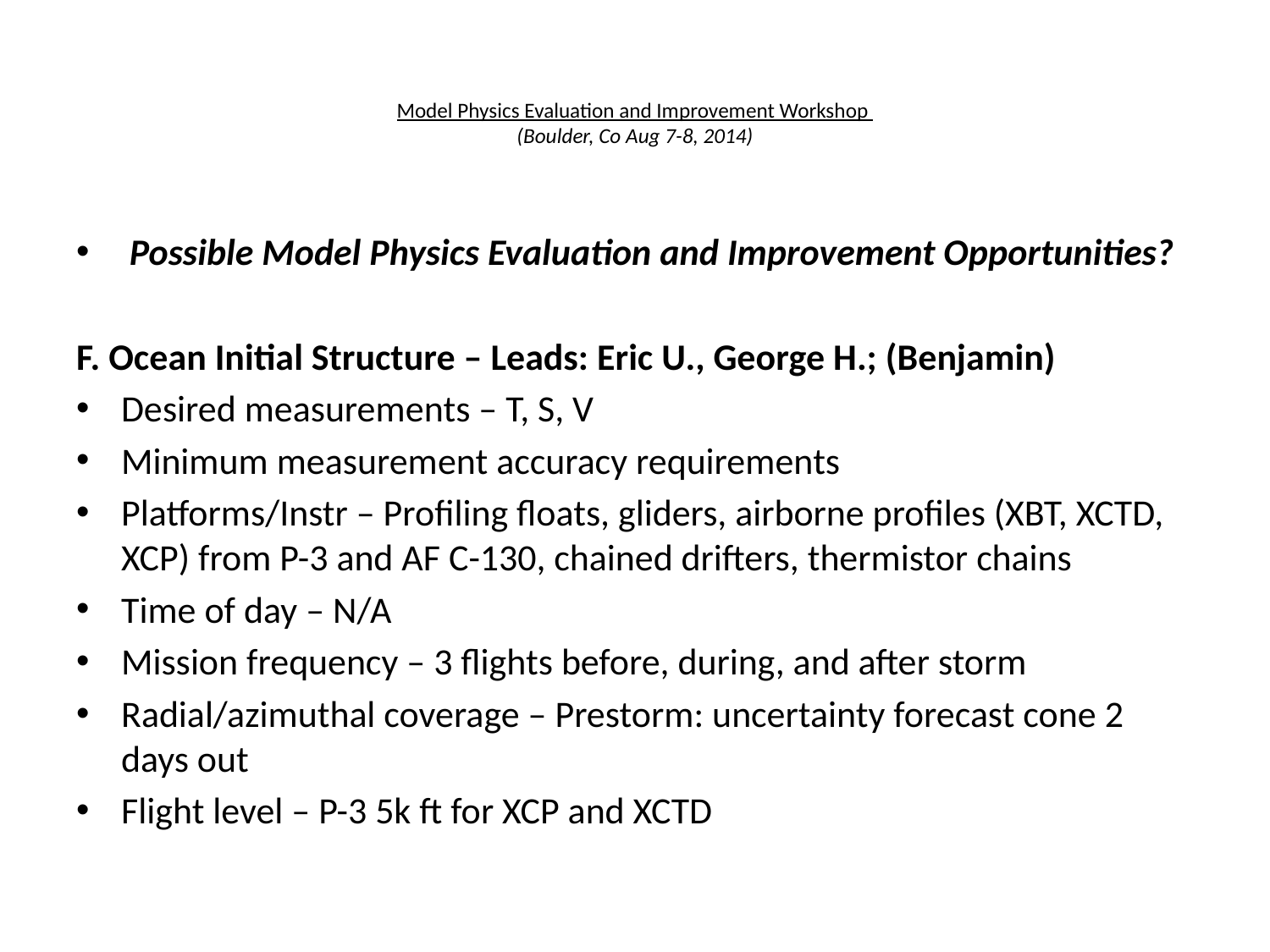

# Model Physics Evaluation and Improvement Workshop (Boulder, Co Aug 7-8, 2014)
 Possible Model Physics Evaluation and Improvement Opportunities?

F. Ocean Initial Structure – Leads: Eric U., George H.; (Benjamin)
Desired measurements – T, S, V
Minimum measurement accuracy requirements
Platforms/Instr – Profiling floats, gliders, airborne profiles (XBT, XCTD, XCP) from P-3 and AF C-130, chained drifters, thermistor chains
Time of day – N/A
Mission frequency – 3 flights before, during, and after storm
Radial/azimuthal coverage – Prestorm: uncertainty forecast cone 2 days out
Flight level – P-3 5k ft for XCP and XCTD